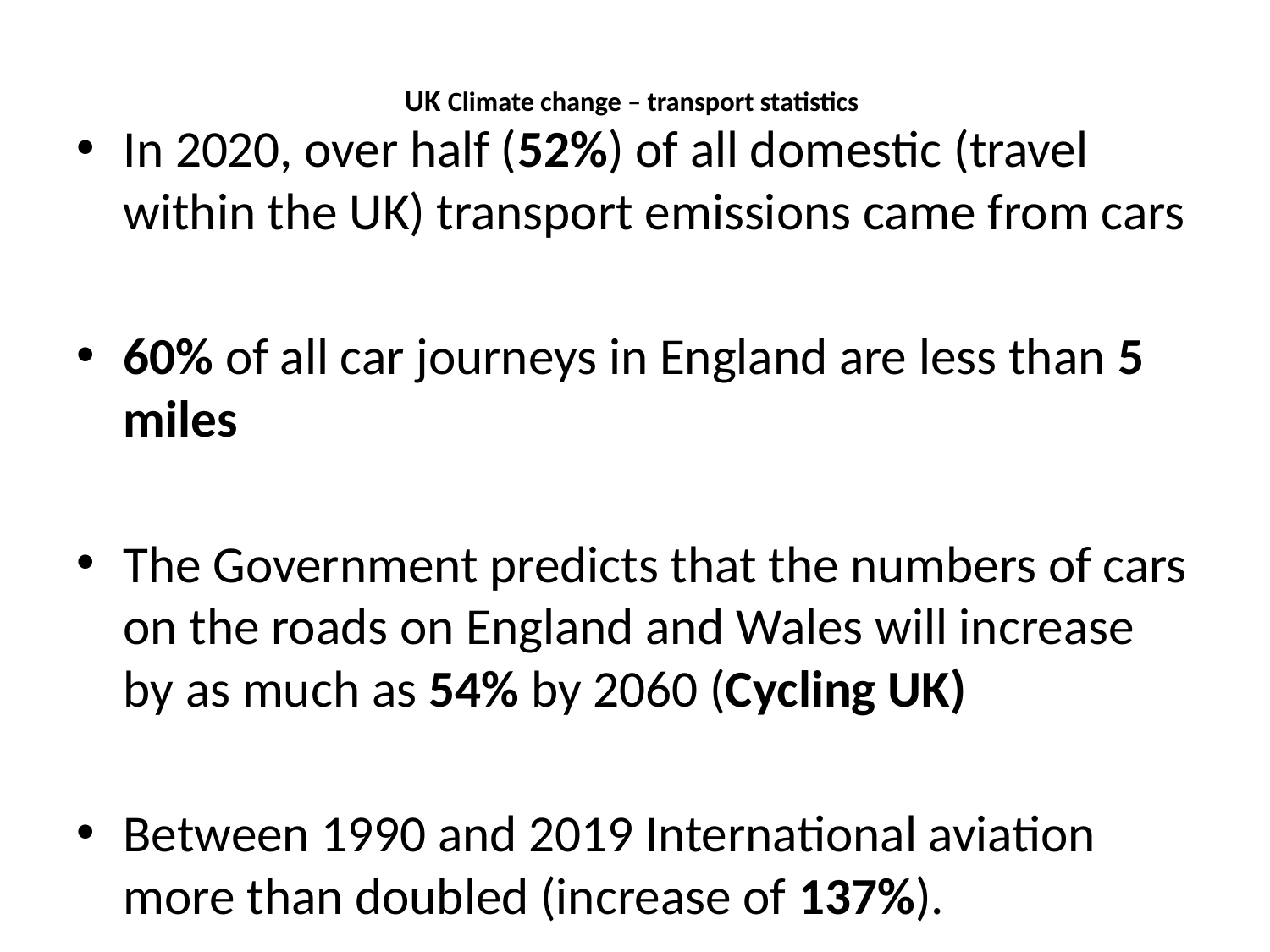

# UK Climate change – transport statistics
In 2020, over half (52%) of all domestic (travel within the UK) transport emissions came from cars

60% of all car journeys in England are less than 5 miles

The Government predicts that the numbers of cars on the roads on England and Wales will increase by as much as 54% by 2060 (Cycling UK)

Between 1990 and 2019 International aviation more than doubled (increase of 137%).